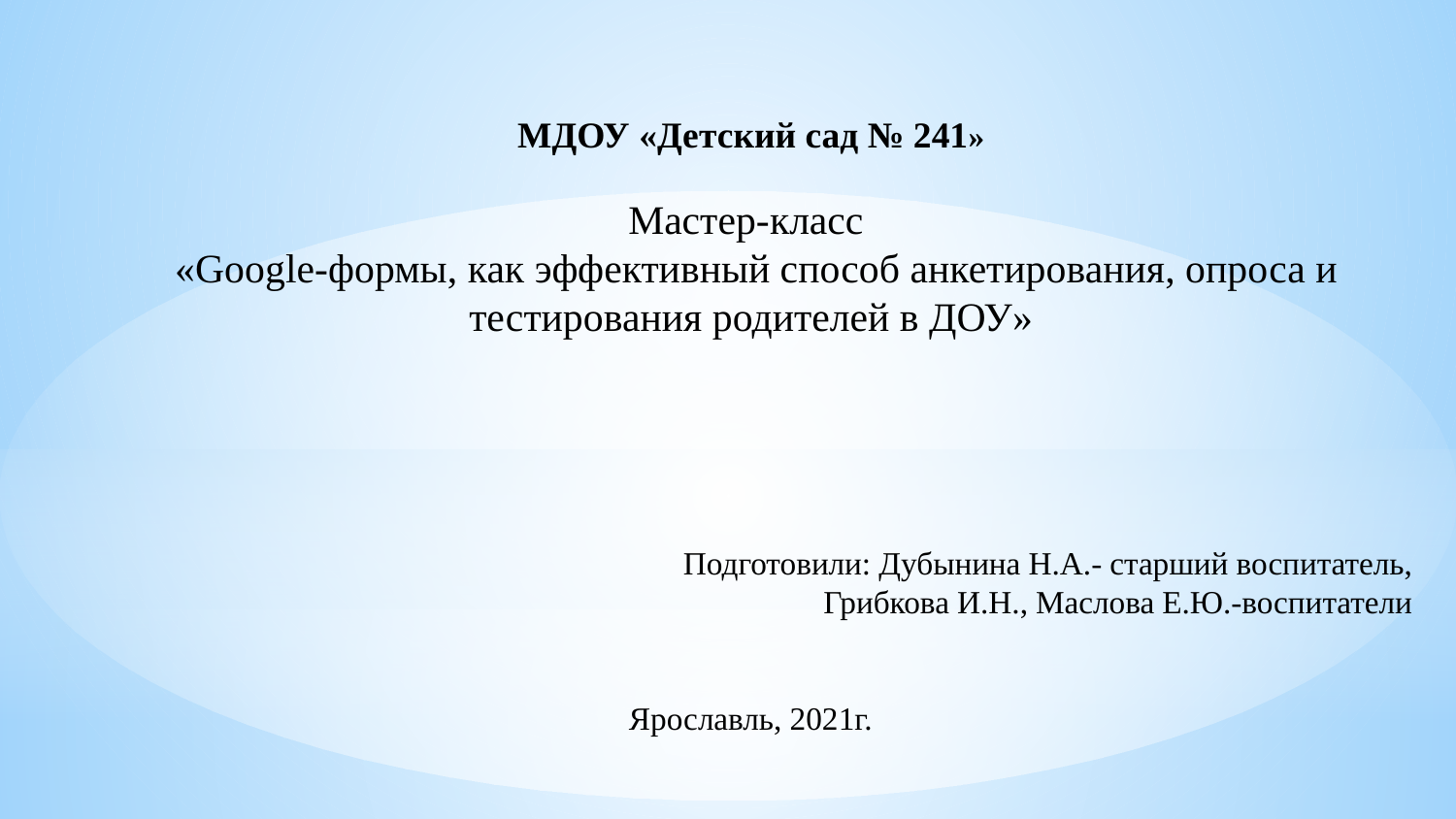

МДОУ «Детский сад № 241»

Мастер-класс
 «Google-формы, как эффективный способ анкетирования, опроса и тестирования родителей в ДОУ»

Подготовили: Дубынина Н.А.- старший воспитатель,
Грибкова И.Н., Маслова Е.Ю.-воспитатели

Ярославль, 2021г.